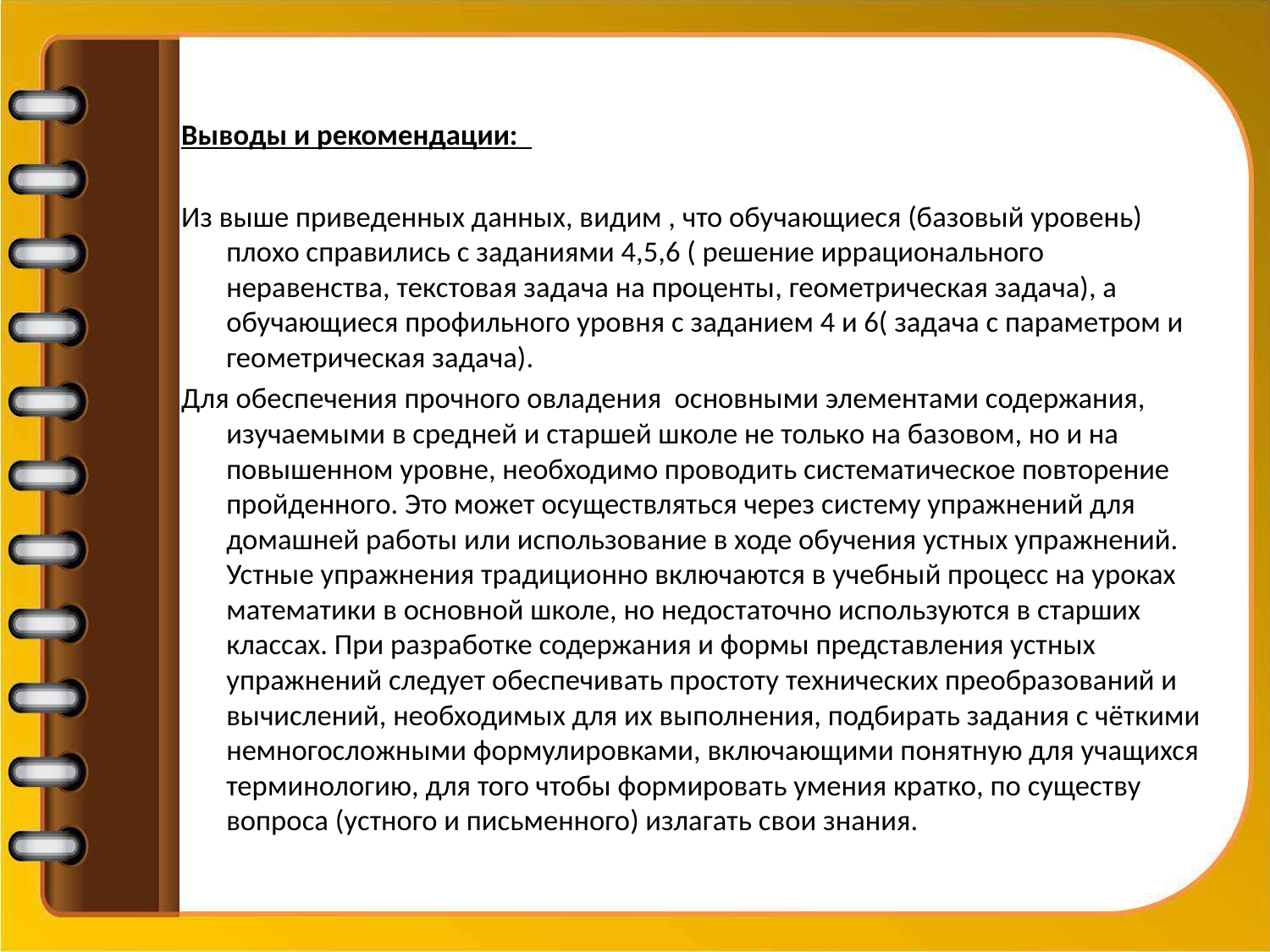

Выводы и рекомендации:

Из выше приведенных данных, видим , что обучающиеся (базовый уровень) плохо справились с заданиями 4,5,6 ( решение иррационального неравенства, текстовая задача на проценты, геометрическая задача), а обучающиеся профильного уровня с заданием 4 и 6( задача с параметром и геометрическая задача).
Для обеспечения прочного овладения  основными элементами содержания, изучаемыми в средней и старшей школе не только на базовом, но и на повышенном уровне, необходимо проводить систематическое повторение пройденного. Это может осуществляться через систему упражнений для домашней работы или использование в ходе обучения устных упражнений. Устные упражнения традиционно включаются в учебный процесс на уроках математики в основной школе, но недостаточно используются в старших классах. При разработке содержания и формы представления устных упражнений следует обеспечивать простоту технических преобразований и вычислений, необходимых для их выполнения, подбирать задания с чёткими немногосложными формулировками, включающими понятную для учащихся терминологию, для того чтобы формировать умения кратко, по существу вопроса (устного и письменного) излагать свои знания.